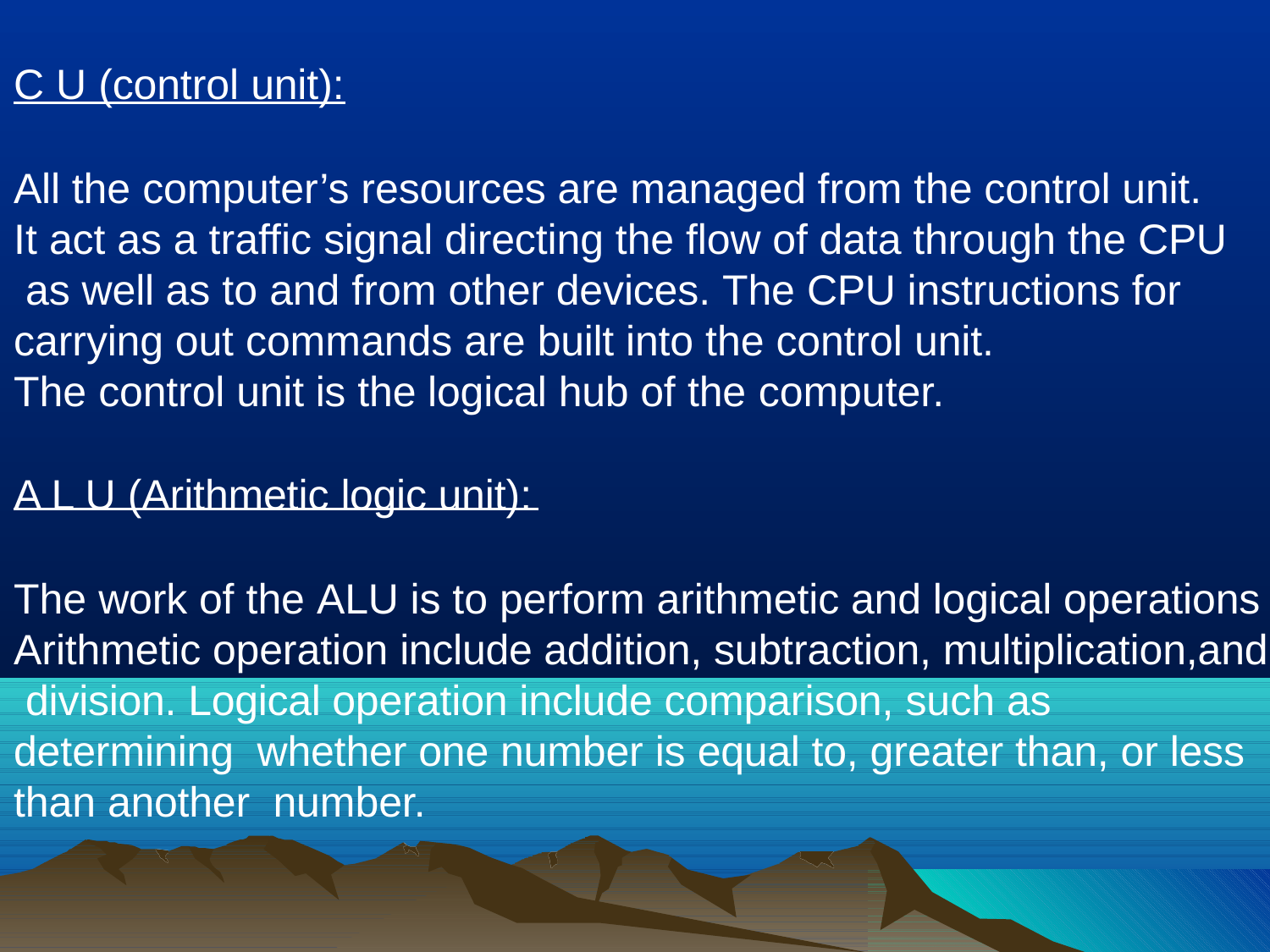

C U (control unit):

All the computer’s resources are managed from the control unit.  It act as a traffic signal directing the flow of data through the CPU  as well as to and from other devices. The CPU instructions for  carrying out commands are built into the control unit.
The control unit is the logical hub of the computer.

A L U (Arithmetic logic unit):

The work of the ALU is to perform arithmetic and logical operations  Arithmetic operation include addition, subtraction, multiplication,and  division. Logical operation include comparison, such as determining  whether one number is equal to, greater than, or less than another  number.